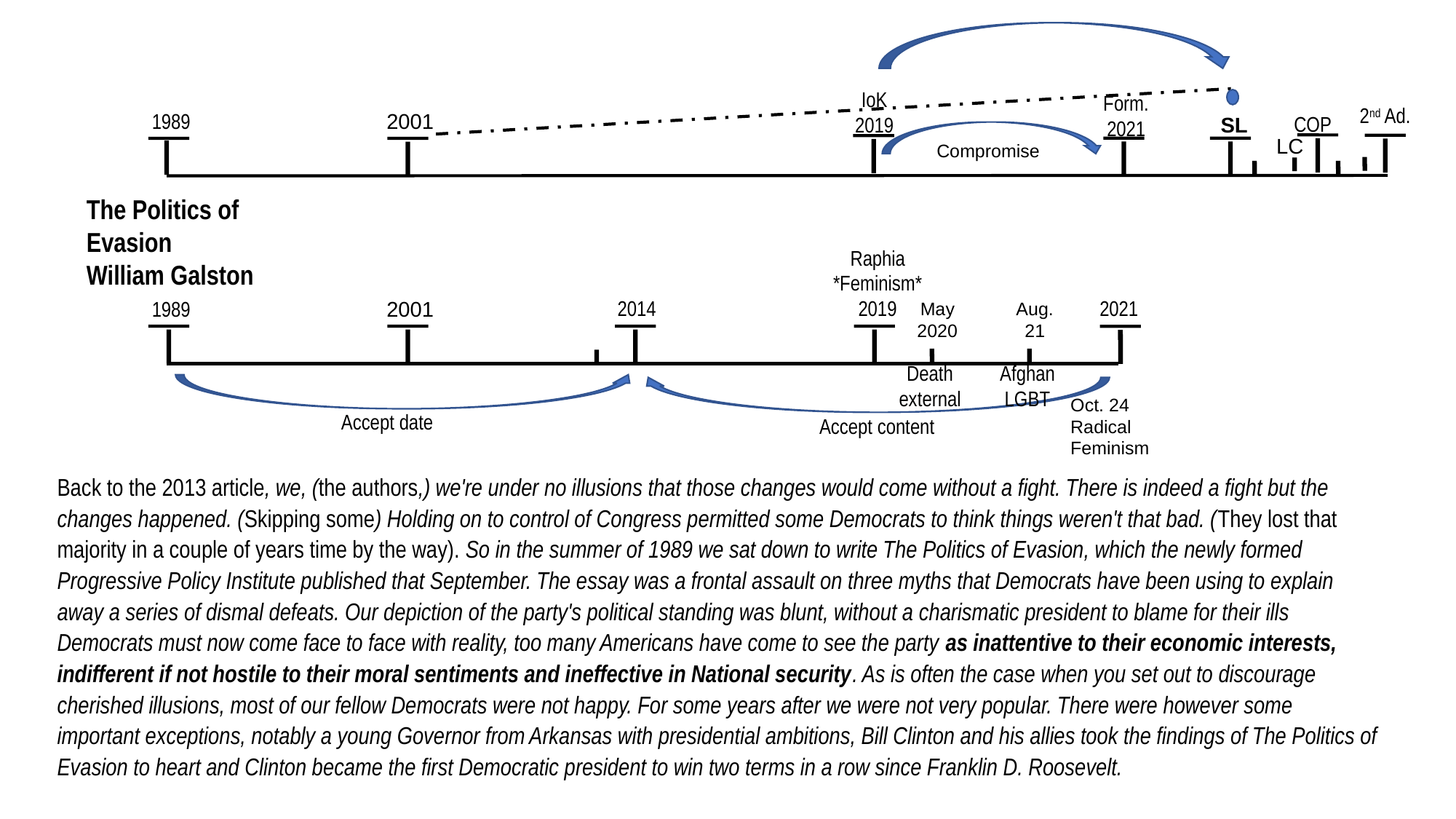

15
2021
SL
2019

2021

2520

IoK
2019
Form.
2021

2nd Ad.
1989
2001
COP
SL
LC

Compromise

The Politics of Evasion
William Galston
Raphia
*Feminism*
2019
2021
2014
1989
2001
May
2020
Aug. 21

Death
external
Afghan
LGBT

Oct. 24
Radical
Feminism
Accept date
Accept content
Back to the 2013 article, we, (the authors,) we're under no illusions that those changes would come without a fight. There is indeed a fight but the changes happened. (Skipping some) Holding on to control of Congress permitted some Democrats to think things weren't that bad. (They lost that majority in a couple of years time by the way). So in the summer of 1989 we sat down to write The Politics of Evasion, which the newly formed Progressive Policy Institute published that September. The essay was a frontal assault on three myths that Democrats have been using to explain away a series of dismal defeats. Our depiction of the party's political standing was blunt, without a charismatic president to blame for their ills Democrats must now come face to face with reality, too many Americans have come to see the party as inattentive to their economic interests, indifferent if not hostile to their moral sentiments and ineffective in National security. As is often the case when you set out to discourage cherished illusions, most of our fellow Democrats were not happy. For some years after we were not very popular. There were however some important exceptions, notably a young Governor from Arkansas with presidential ambitions, Bill Clinton and his allies took the findings of The Politics of Evasion to heart and Clinton became the first Democratic president to win two terms in a row since Franklin D. Roosevelt.